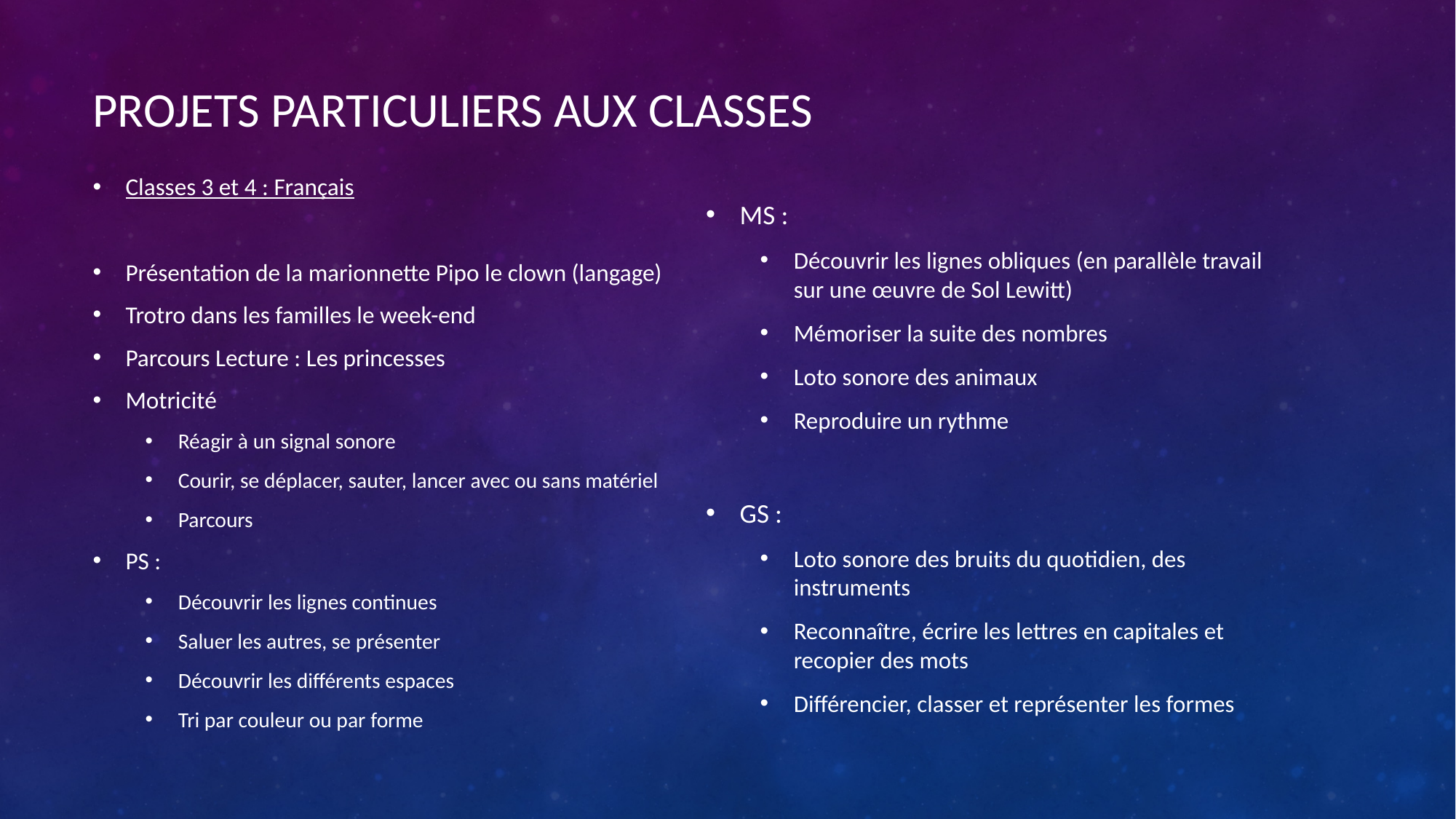

# Projets particuliers aux classes
Classes 3 et 4 : Français

Présentation de la marionnette Pipo le clown (langage)
Trotro dans les familles le week-end
Parcours Lecture : Les princesses
Motricité
Réagir à un signal sonore
Courir, se déplacer, sauter, lancer avec ou sans matériel
Parcours
PS :
Découvrir les lignes continues
Saluer les autres, se présenter
Découvrir les différents espaces
Tri par couleur ou par forme

MS :
Découvrir les lignes obliques (en parallèle travail sur une œuvre de Sol Lewitt)
Mémoriser la suite des nombres
Loto sonore des animaux
Reproduire un rythme

GS :
Loto sonore des bruits du quotidien, des instruments
Reconnaître, écrire les lettres en capitales et recopier des mots
Différencier, classer et représenter les formes